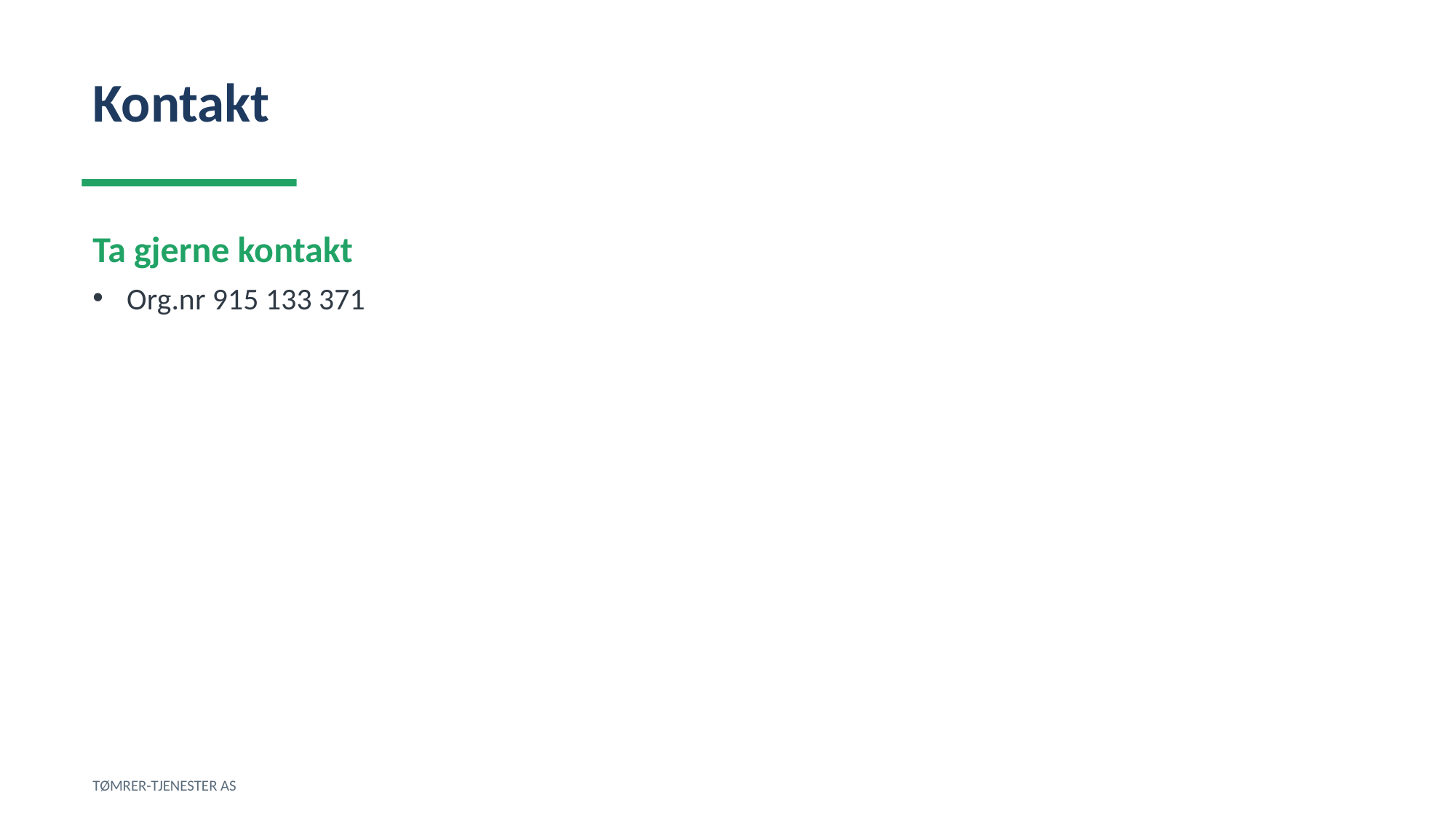

Kontakt

Ta gjerne kontakt
Org.nr 915 133 371
TØMRER-TJENESTER AS